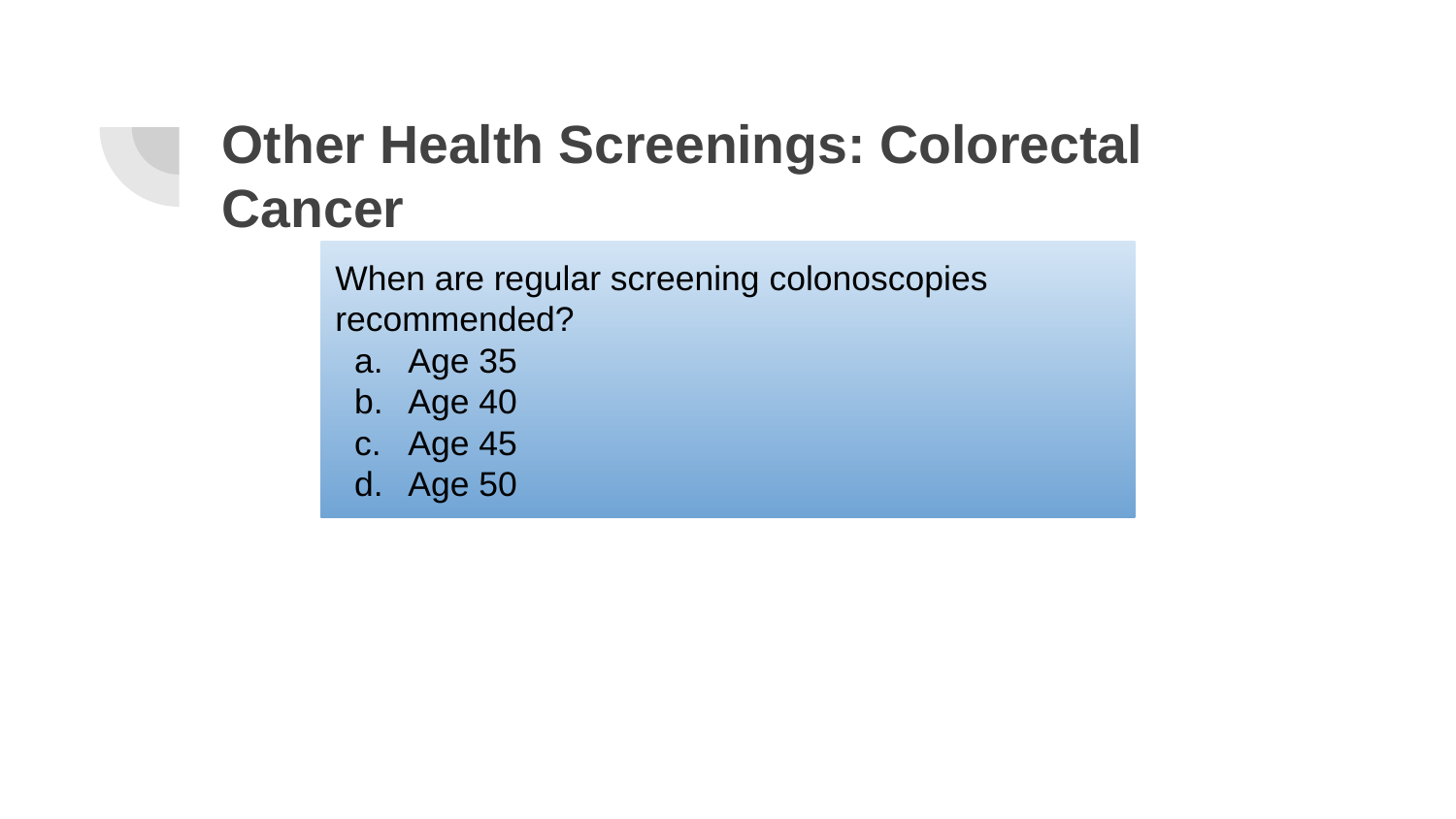

# Other Health Screenings: Colorectal Cancer
When are regular screening colonoscopies recommended?
Age 35
Age 40
Age 45
Age 50